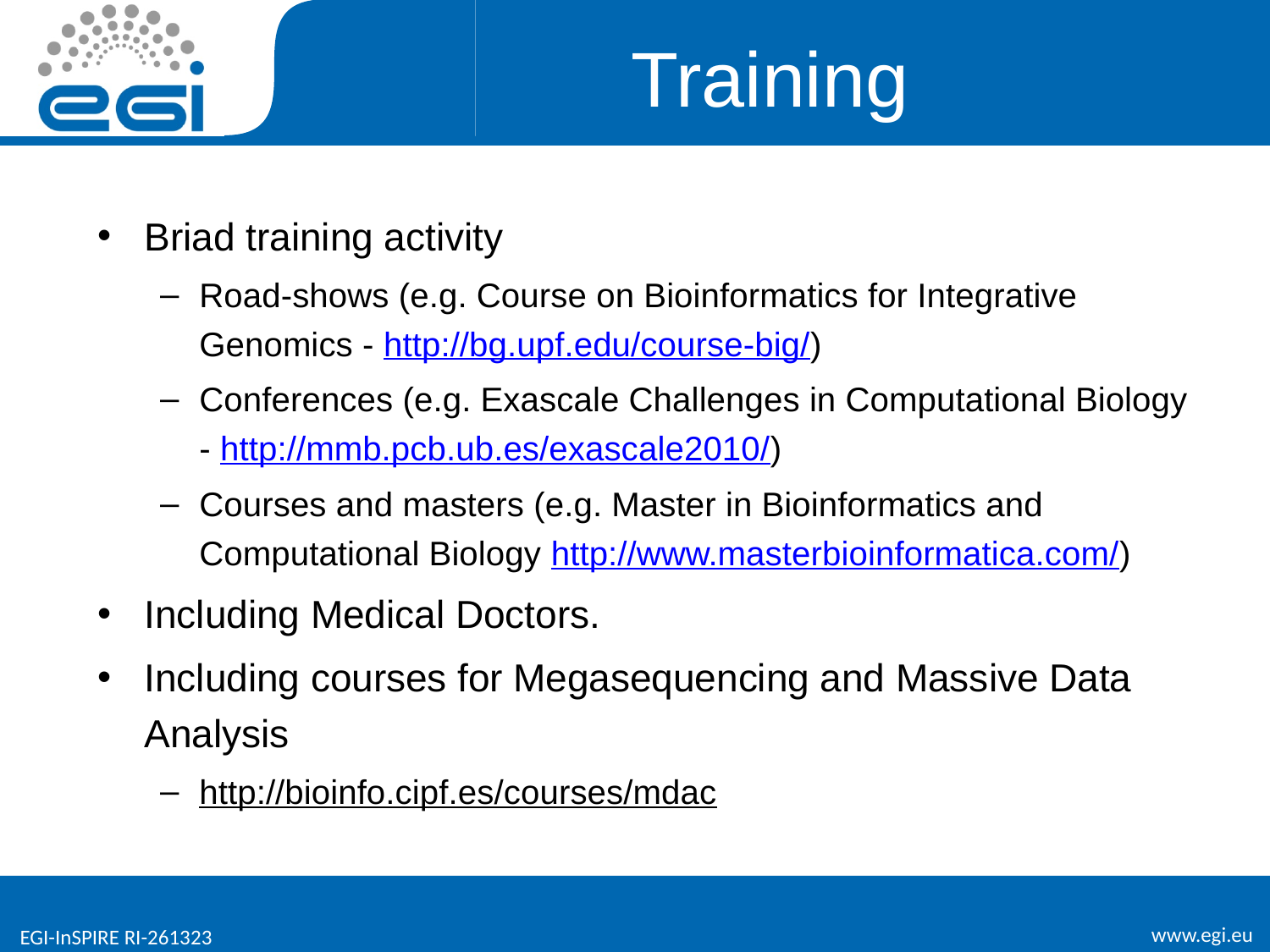

# Training
Briad training activity
Road-shows (e.g. Course on Bioinformatics for Integrative Genomics - http://bg.upf.edu/course-big/)
Conferences (e.g. Exascale Challenges in Computational Biology - http://mmb.pcb.ub.es/exascale2010/)
Courses and masters (e.g. Master in Bioinformatics and Computational Biology http://www.masterbioinformatica.com/)
Including Medical Doctors.
Including courses for Megasequencing and Massive Data Analysis
http://bioinfo.cipf.es/courses/mdac